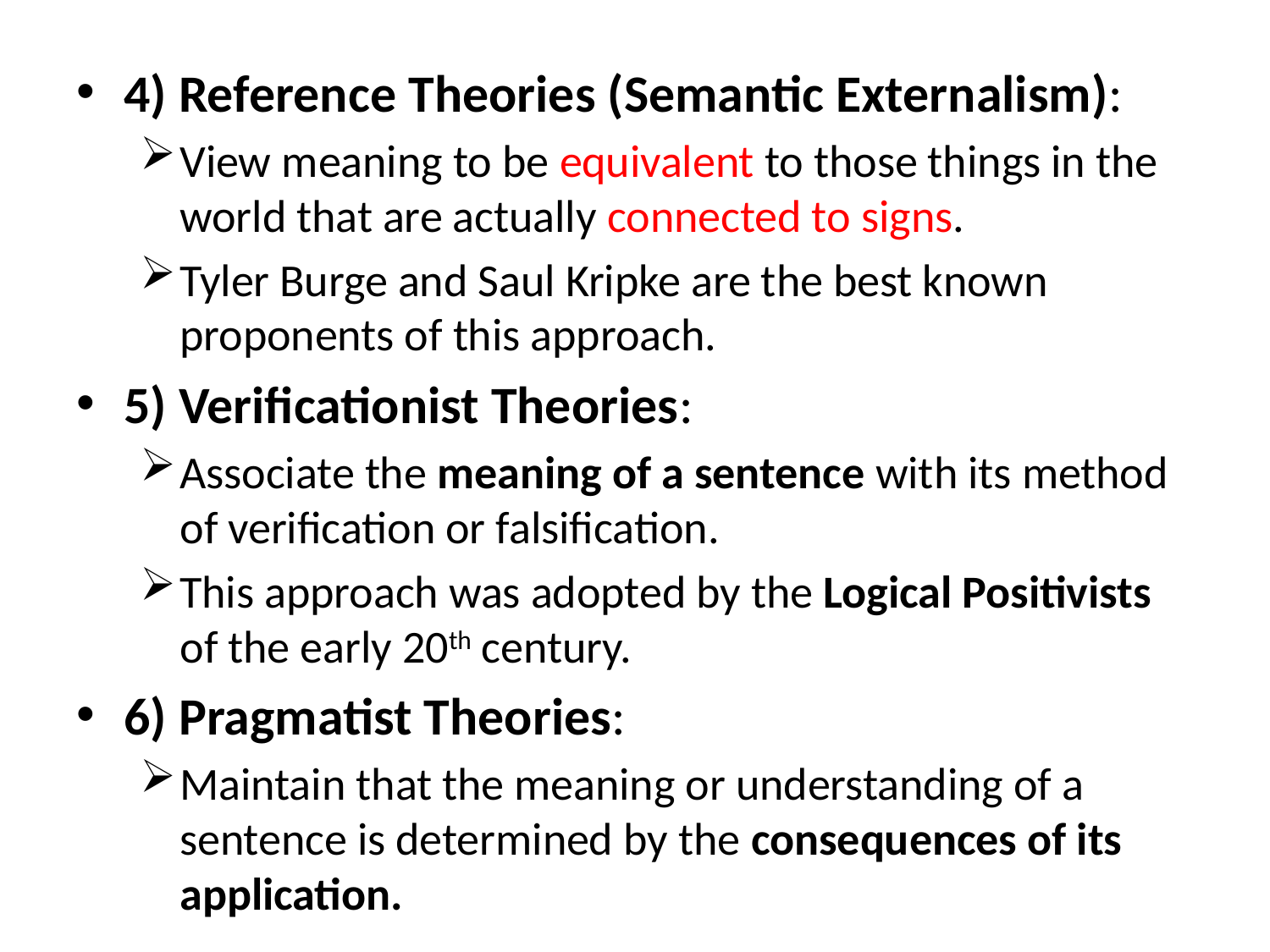

4) Reference Theories (Semantic Externalism):
View meaning to be equivalent to those things in the world that are actually connected to signs.
Tyler Burge and Saul Kripke are the best known proponents of this approach.
5) Verificationist Theories:
Associate the meaning of a sentence with its method of verification or falsification.
This approach was adopted by the Logical Positivists of the early 20th century.
6) Pragmatist Theories:
Maintain that the meaning or understanding of a sentence is determined by the consequences of its application.